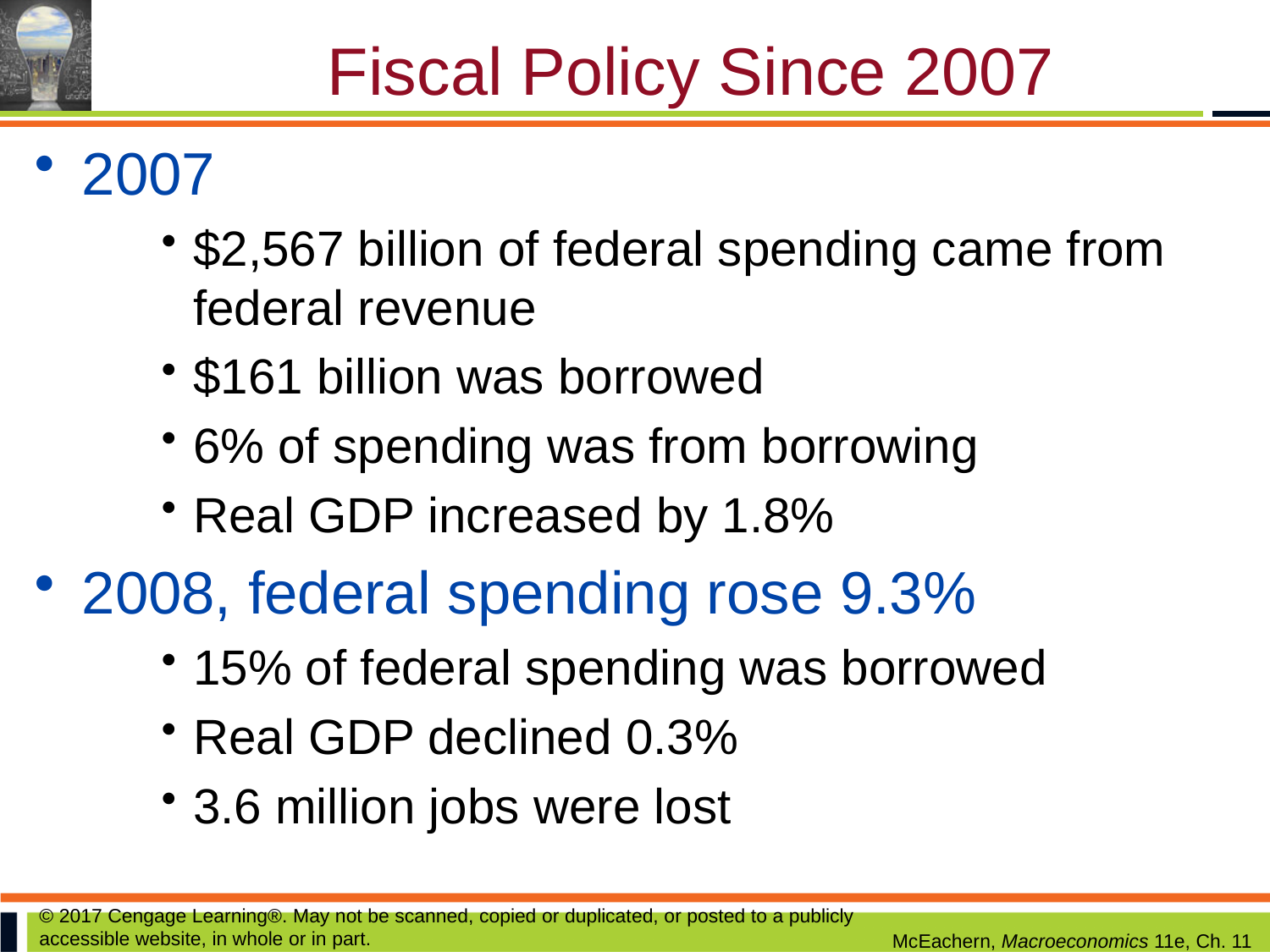

# Fiscal Policy Since 2007
2007
$2,567 billion of federal spending came from federal revenue
$161 billion was borrowed
6% of spending was from borrowing
Real GDP increased by 1.8%
2008, federal spending rose 9.3%
15% of federal spending was borrowed
Real GDP declined 0.3%
3.6 million jobs were lost
© 2017 Cengage Learning®. May not be scanned, copied or duplicated, or posted to a publicly accessible website, in whole or in part.